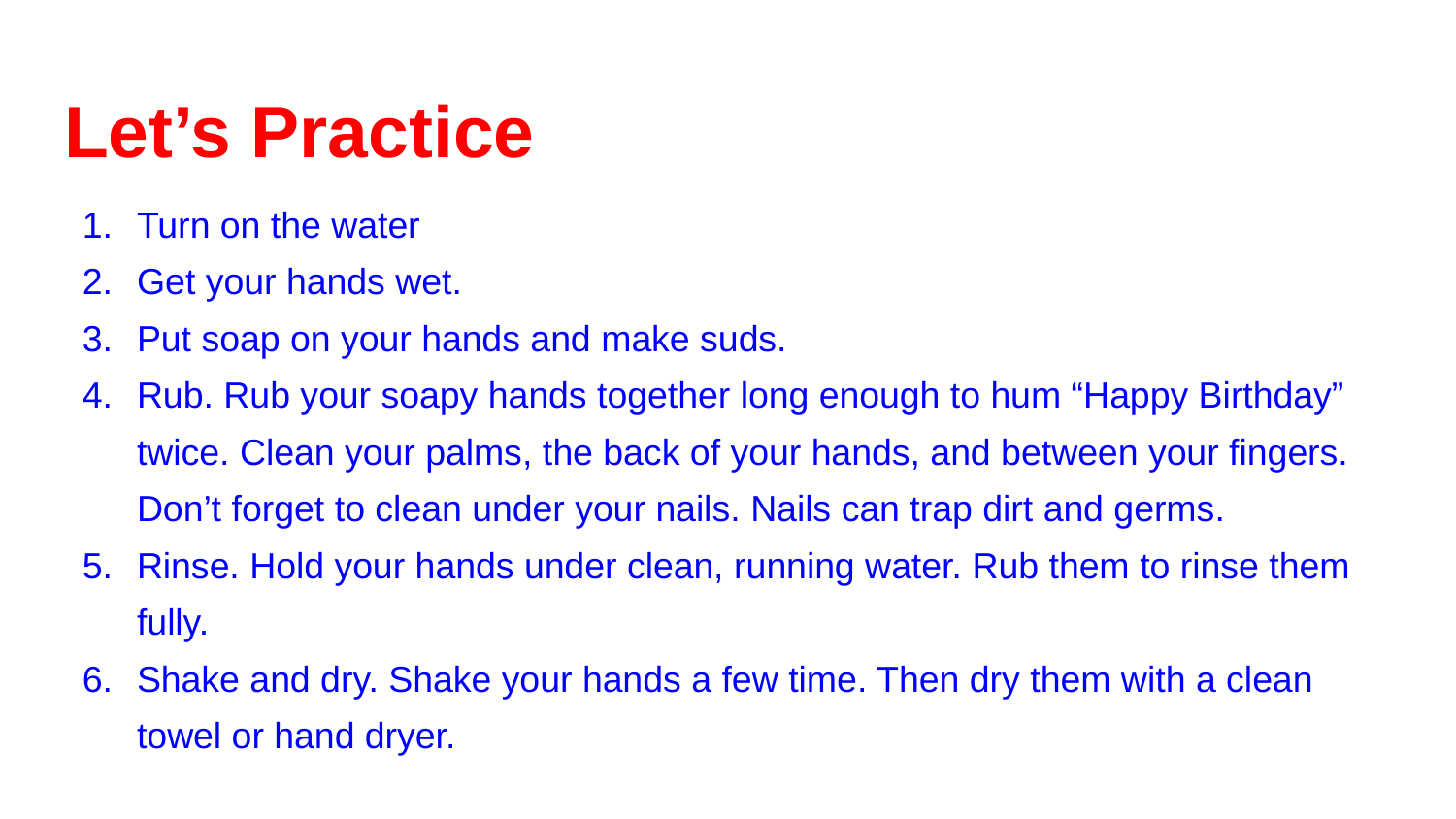

# Let’s Practice
Turn on the water
Get your hands wet.
Put soap on your hands and make suds.
Rub. Rub your soapy hands together long enough to hum “Happy Birthday” twice. Clean your palms, the back of your hands, and between your fingers. Don’t forget to clean under your nails. Nails can trap dirt and germs.
Rinse. Hold your hands under clean, running water. Rub them to rinse them fully.
Shake and dry. Shake your hands a few time. Then dry them with a clean towel or hand dryer.